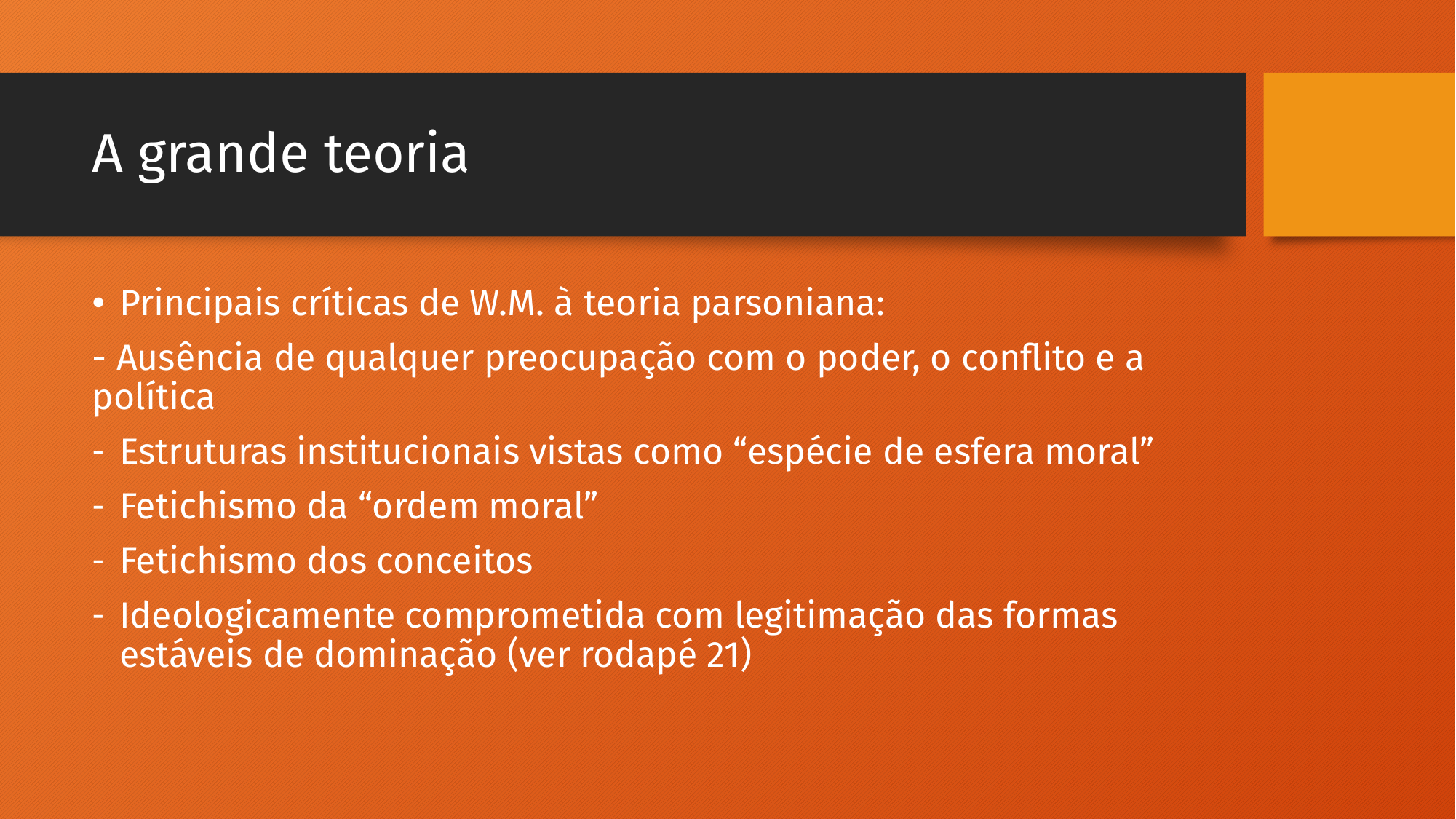

# A grande teoria
Principais críticas de W.M. à teoria parsoniana:
- Ausência de qualquer preocupação com o poder, o conflito e a política
Estruturas institucionais vistas como “espécie de esfera moral”
Fetichismo da “ordem moral”
Fetichismo dos conceitos
Ideologicamente comprometida com legitimação das formas estáveis de dominação (ver rodapé 21)